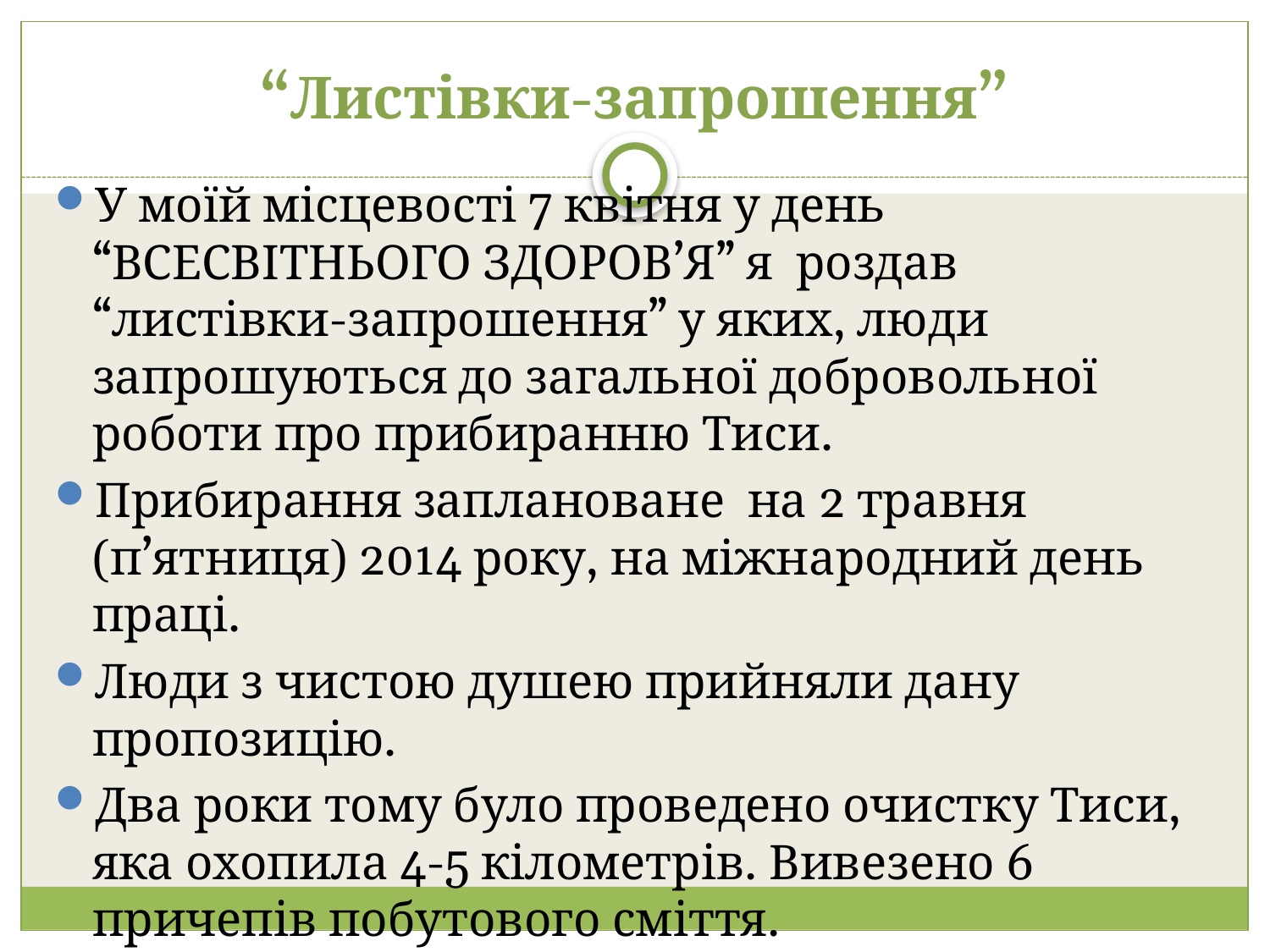

# “Листівки-запрошення”
У моїй місцевості 7 квітня у день “ВСЕСВІТНЬОГО ЗДОРОВ’Я” я  роздав “листівки-запрошення” у яких, люди запрошуються до загальної добровольної  роботи про прибиранню Тиси.
Прибирання заплановане  на 2 травня (п’ятниця) 2014 року, на міжнародний день праці.
Люди з чистою душею прийняли дану пропозицію.
Два роки тому було проведено очистку Тиси, яка охопила 4-5 кілометрів. Вивезено 6 причепів побутового сміття.